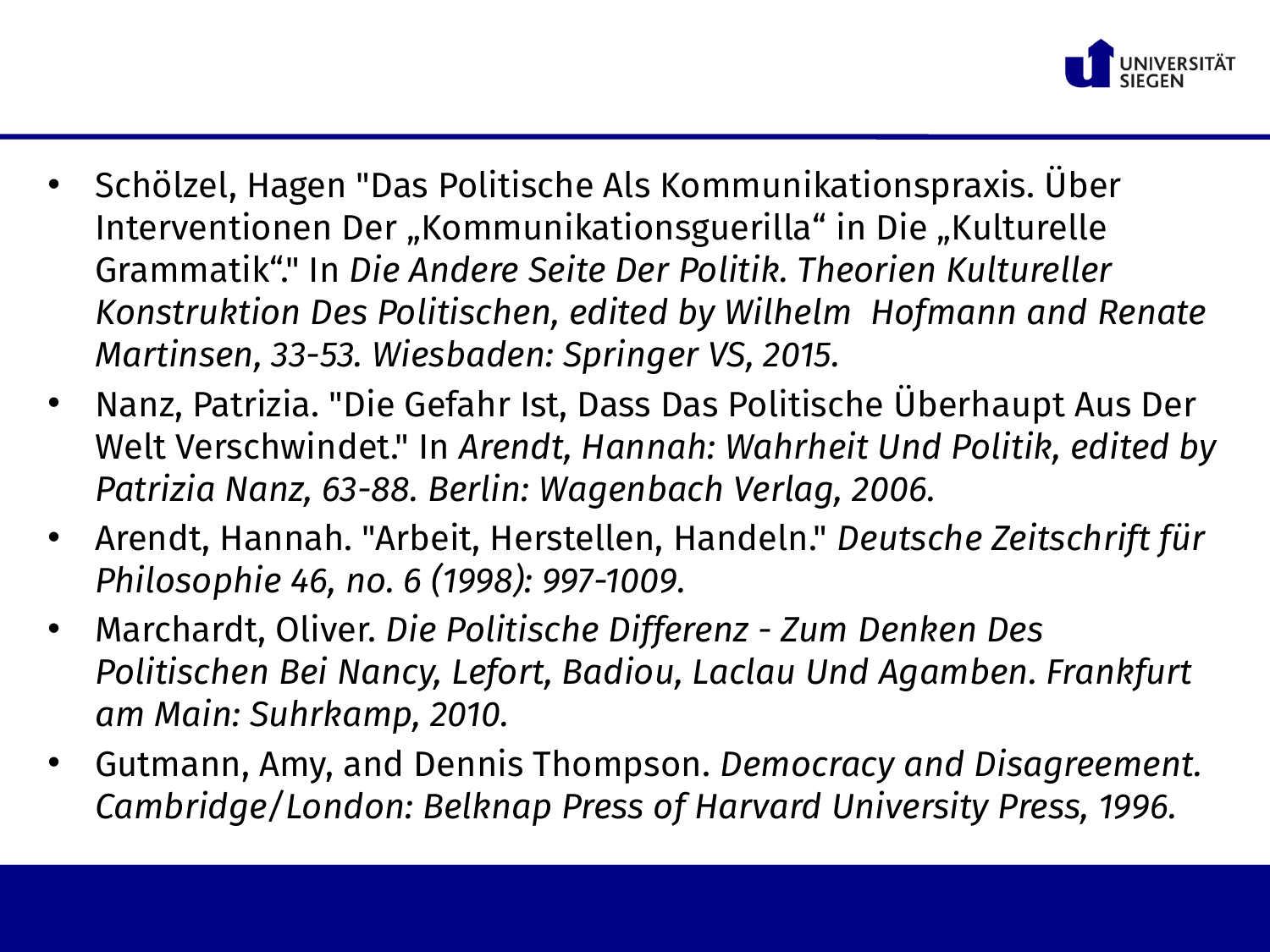

#
Schölzel, Hagen "Das Politische Als Kommunikationspraxis. Über Interventionen Der „Kommunikationsguerilla“ in Die „Kulturelle Grammatik“." In Die Andere Seite Der Politik. Theorien Kultureller Konstruktion Des Politischen, edited by Wilhelm  Hofmann and Renate  Martinsen, 33-53. Wiesbaden: Springer VS, 2015.
Nanz, Patrizia. "Die Gefahr Ist, Dass Das Politische Überhaupt Aus Der Welt Verschwindet." In Arendt, Hannah: Wahrheit Und Politik, edited by Patrizia Nanz, 63-88. Berlin: Wagenbach Verlag, 2006.
Arendt, Hannah. "Arbeit, Herstellen, Handeln." Deutsche Zeitschrift für Philosophie 46, no. 6 (1998): 997-1009.
Marchardt, Oliver. Die Politische Differenz - Zum Denken Des Politischen Bei Nancy, Lefort, Badiou, Laclau Und Agamben. Frankfurt am Main: Suhrkamp, 2010.
Gutmann, Amy, and Dennis Thompson. Democracy and Disagreement. Cambridge/London: Belknap Press of Harvard University Press, 1996.